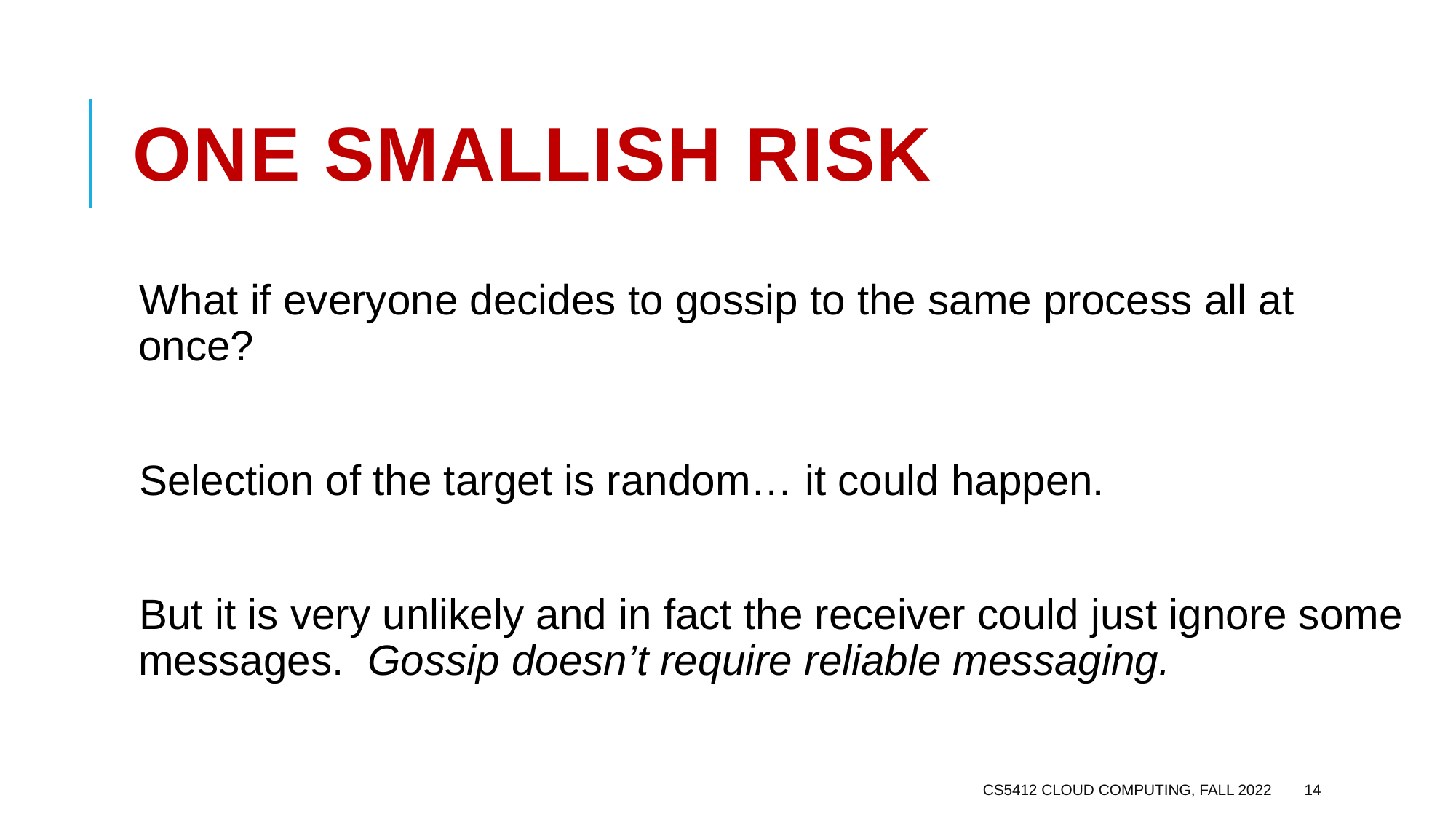

# One smallish risk
What if everyone decides to gossip to the same process all at once?

Selection of the target is random… it could happen.

But it is very unlikely and in fact the receiver could just ignore some messages.  Gossip doesn’t require reliable messaging.
CS5412 Cloud Computing, Fall 2022
14